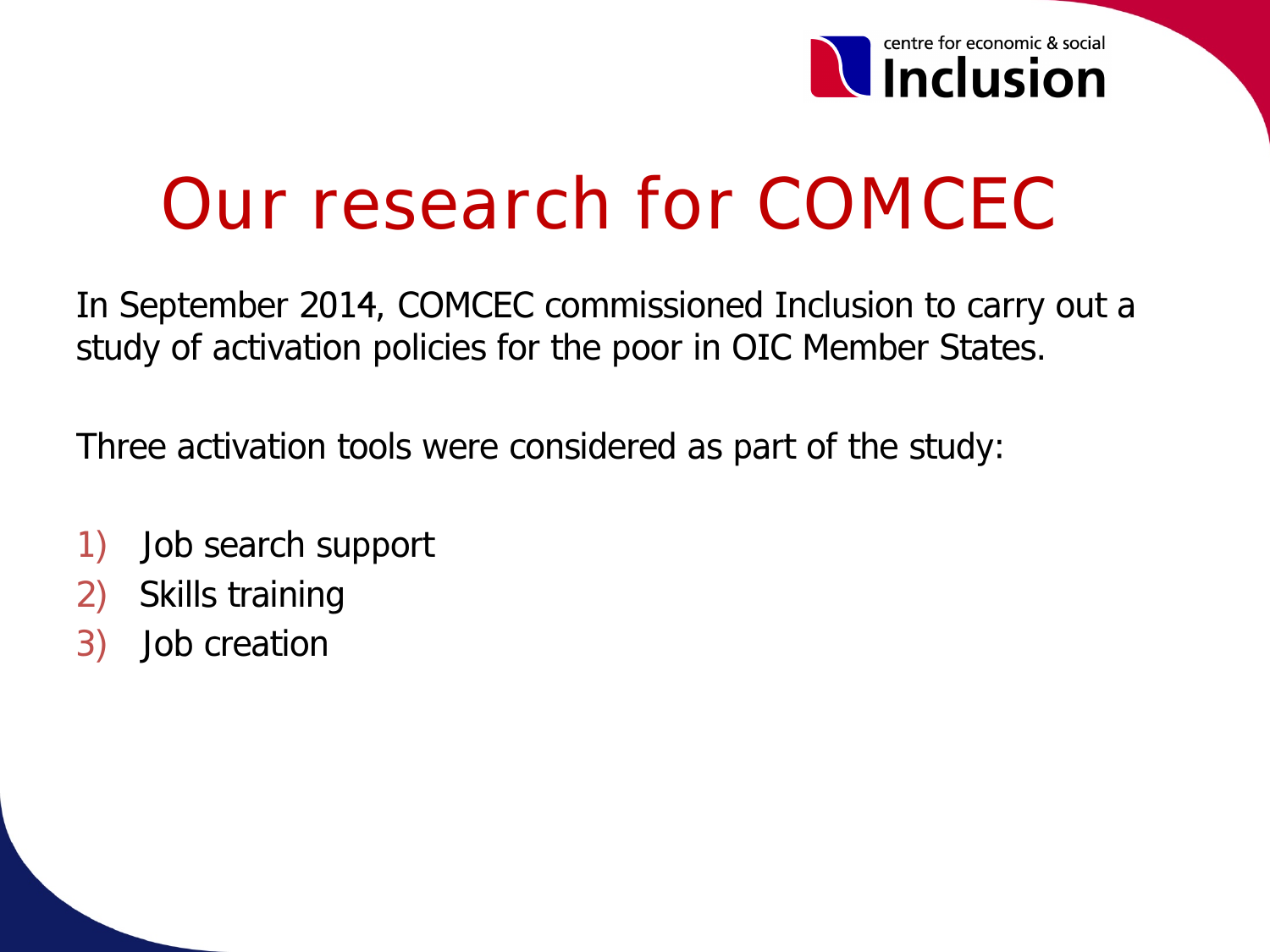

# Our research for COMCEC
In September 2014, COMCEC commissioned Inclusion to carry out a study of activation policies for the poor in OIC Member States.

Three activation tools were considered as part of the study:

Job search support
Skills training
Job creation